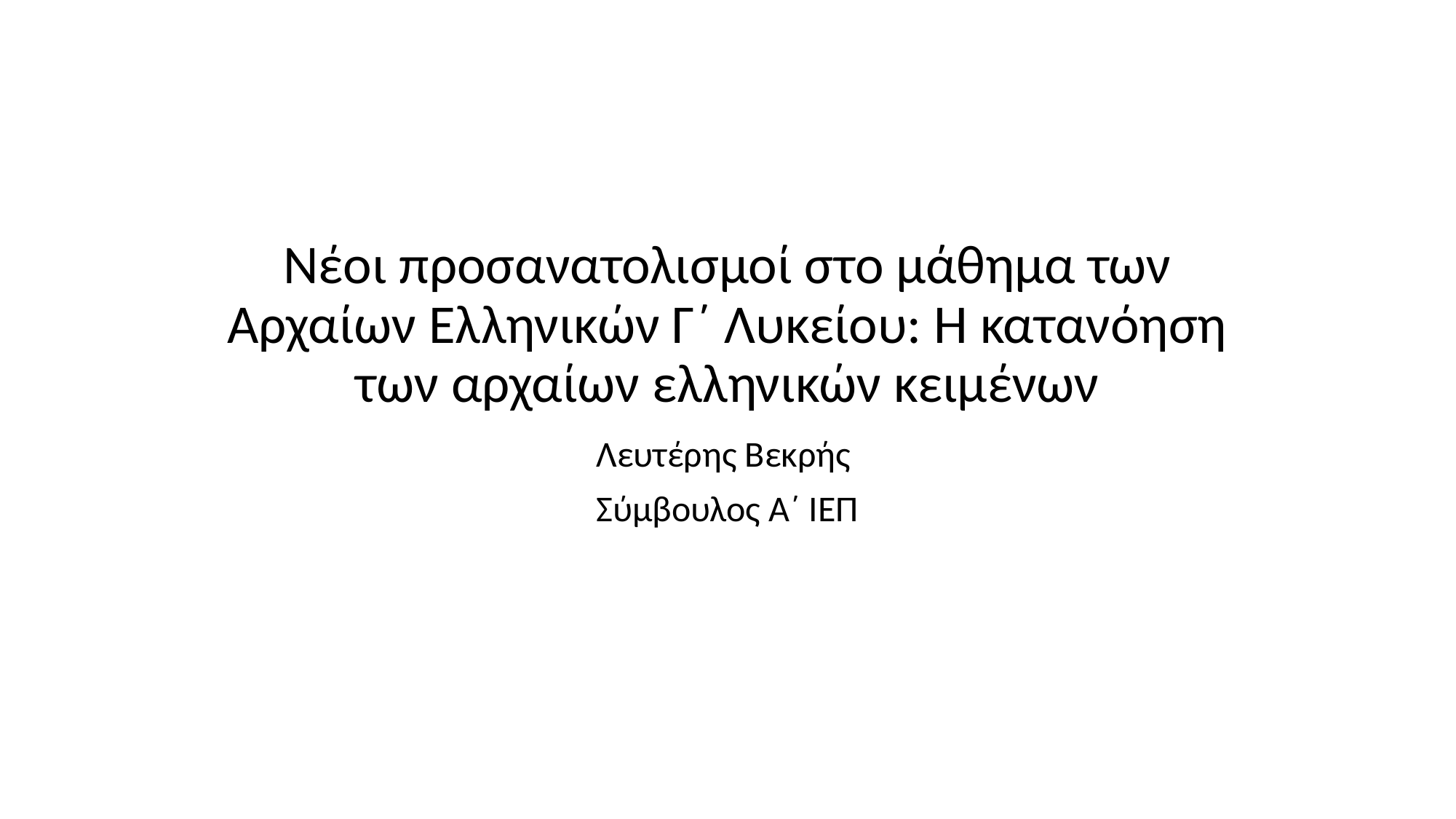

# Νέοι προσανατολισμοί στο μάθημα των Αρχαίων Ελληνικών Γ΄ Λυκείου: Η κατανόηση των αρχαίων ελληνικών κειμένων
Λευτέρης Βεκρής
Σύμβουλος Α΄ ΙΕΠ